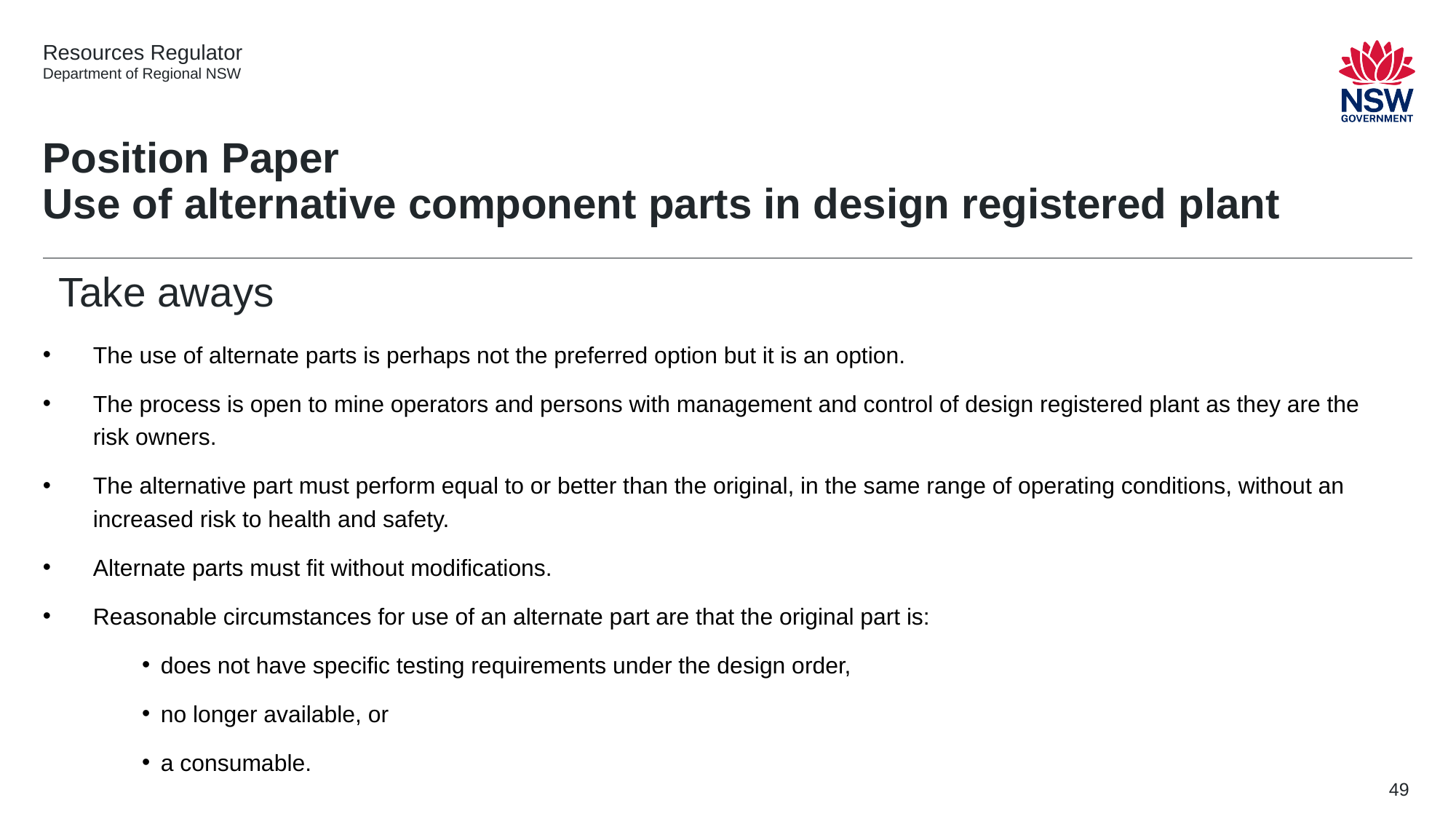

# Position Paper Use of alternative component parts in design registered plant
 Take aways
The use of alternate parts is perhaps not the preferred option but it is an option.
The process is open to mine operators and persons with management and control of design registered plant as they are the risk owners.
The alternative part must perform equal to or better than the original, in the same range of operating conditions, without an increased risk to health and safety.
Alternate parts must fit without modifications.
Reasonable circumstances for use of an alternate part are that the original part is:
does not have specific testing requirements under the design order,
no longer available, or
a consumable.
49